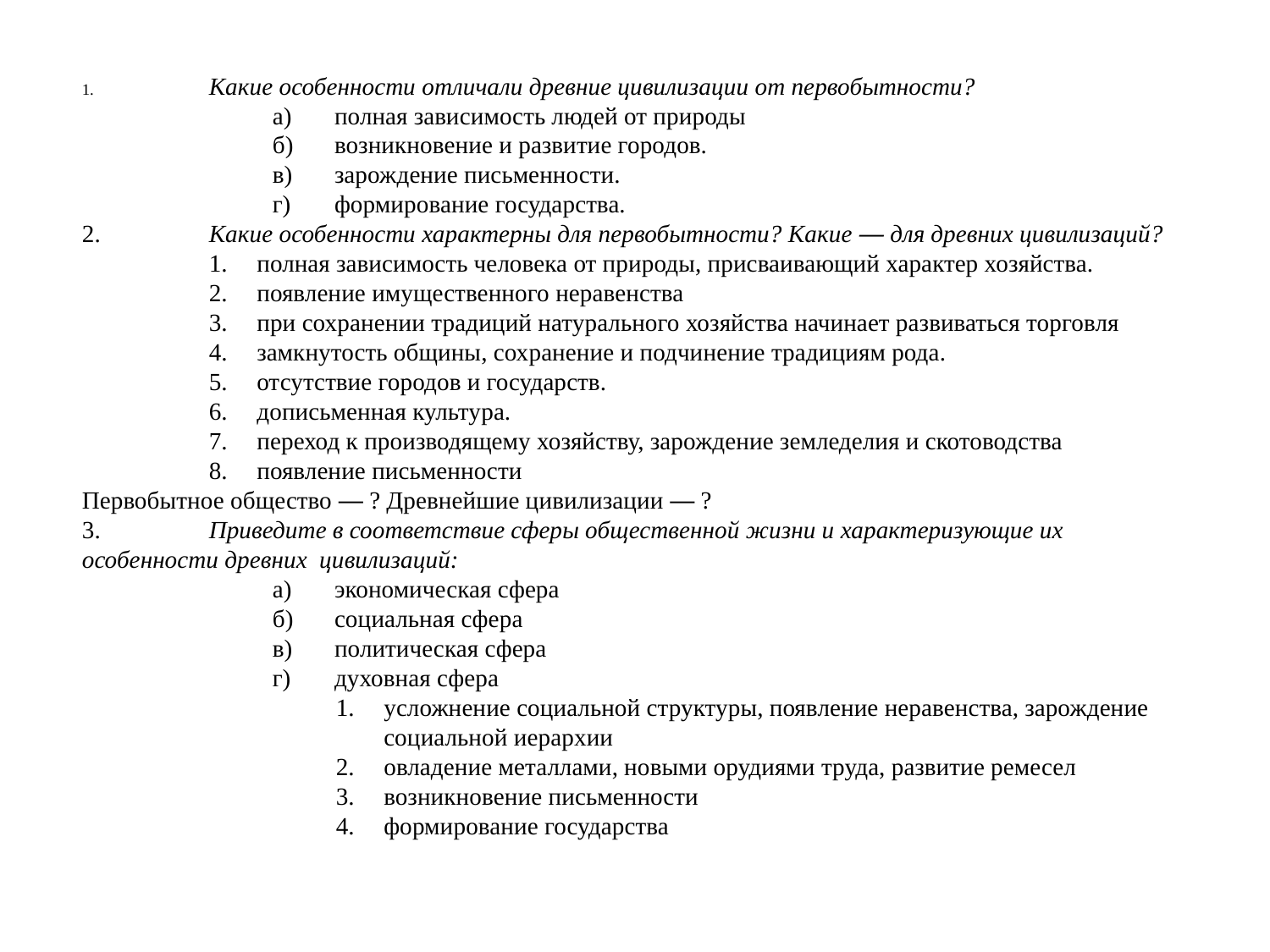

1.	Какие особенности отличали древние цивилизации от первобытности?
а)	полная зависимость людей от природы
б)	возникновение и развитие городов.
в)	зарождение письменности.
г)	формирование государства.
2.	Какие особенности характерны для первобытности? Какие — для древних цивилизаций?
полная зависимость человека от природы, присваивающий характер хозяйства.
появление имущественного неравенства
при сохранении традиций натурального хозяйства начинает развиваться торговля
замкнутость общины, сохранение и подчинение традициям рода.
отсутствие городов и государств.
дописьменная культура.
переход к производящему хозяйству, зарождение земледелия и скотоводства
появление письменности
Первобытное общество — ? Древнейшие цивилизации — ?
3.	Приведите в соответствие сферы общественной жизни и характеризующие их особенности древних  цивилизаций:
а)	экономическая сфера
б)	социальная сфера
в)	политическая сфера
г)	духовная сфера
усложнение социальной структуры, появление неравенства, зарождение социальной иерархии
овладение металлами, новыми орудиями труда, развитие ремесел
возникновение письменности
формирование государства